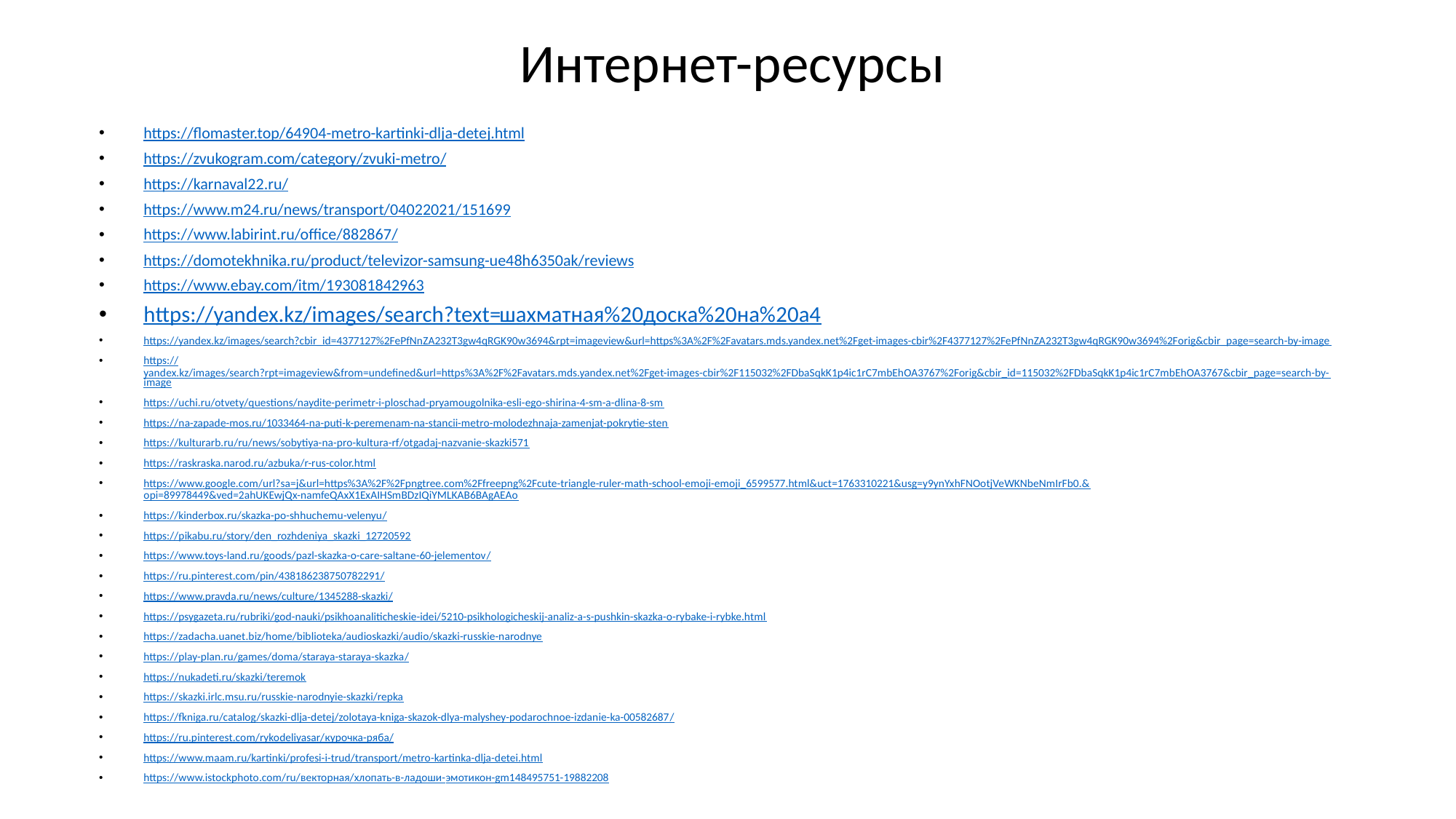

# Интернет-ресурсы
https://flomaster.top/64904-metro-kartinki-dlja-detej.html
https://zvukogram.com/category/zvuki-metro/
https://karnaval22.ru/
https://www.m24.ru/news/transport/04022021/151699
https://www.labirint.ru/office/882867/
https://domotekhnika.ru/product/televizor-samsung-ue48h6350ak/reviews
https://www.ebay.com/itm/193081842963
https://yandex.kz/images/search?text=шахматная%20доска%20на%20а4
https://yandex.kz/images/search?cbir_id=4377127%2FePfNnZA232T3gw4qRGK90w3694&rpt=imageview&url=https%3A%2F%2Favatars.mds.yandex.net%2Fget-images-cbir%2F4377127%2FePfNnZA232T3gw4qRGK90w3694%2Forig&cbir_page=search-by-image
https://yandex.kz/images/search?rpt=imageview&from=undefined&url=https%3A%2F%2Favatars.mds.yandex.net%2Fget-images-cbir%2F115032%2FDbaSqkK1p4ic1rC7mbEhOA3767%2Forig&cbir_id=115032%2FDbaSqkK1p4ic1rC7mbEhOA3767&cbir_page=search-by-image
https://uchi.ru/otvety/questions/naydite-perimetr-i-ploschad-pryamougolnika-esli-ego-shirina-4-sm-a-dlina-8-sm
https://na-zapade-mos.ru/1033464-na-puti-k-peremenam-na-stancii-metro-molodezhnaja-zamenjat-pokrytie-sten
https://kulturarb.ru/ru/news/sobytiya-na-pro-kultura-rf/otgadaj-nazvanie-skazki571
https://raskraska.narod.ru/azbuka/r-rus-color.html
https://www.google.com/url?sa=j&url=https%3A%2F%2Fpngtree.com%2Ffreepng%2Fcute-triangle-ruler-math-school-emoji-emoji_6599577.html&uct=1763310221&usg=y9ynYxhFNOotjVeWKNbeNmIrFb0.&opi=89978449&ved=2ahUKEwjQx-namfeQAxX1ExAIHSmBDzIQiYMLKAB6BAgAEAo
https://kinderbox.ru/skazka-po-shhuchemu-velenyu/
https://pikabu.ru/story/den_rozhdeniya_skazki_12720592
https://www.toys-land.ru/goods/pazl-skazka-o-care-saltane-60-jelementov/
https://ru.pinterest.com/pin/438186238750782291/
https://www.pravda.ru/news/culture/1345288-skazki/
https://psygazeta.ru/rubriki/god-nauki/psikhoanaliticheskie-idei/5210-psikhologicheskij-analiz-a-s-pushkin-skazka-o-rybake-i-rybke.html
https://zadacha.uanet.biz/home/biblioteka/audioskazki/audio/skazki-russkie-narodnye
https://play-plan.ru/games/doma/staraya-staraya-skazka/
https://nukadeti.ru/skazki/teremok
https://skazki.irlc.msu.ru/russkie-narodnyie-skazki/repka
https://fkniga.ru/catalog/skazki-dlja-detej/zolotaya-kniga-skazok-dlya-malyshey-podarochnoe-izdanie-ka-00582687/
https://ru.pinterest.com/rykodeliyasar/курочка-ряба/
https://www.maam.ru/kartinki/profesi-i-trud/transport/metro-kartinka-dlja-detei.html
https://www.istockphoto.com/ru/векторная/хлопать-в-ладоши-эмотикон-gm148495751-19882208